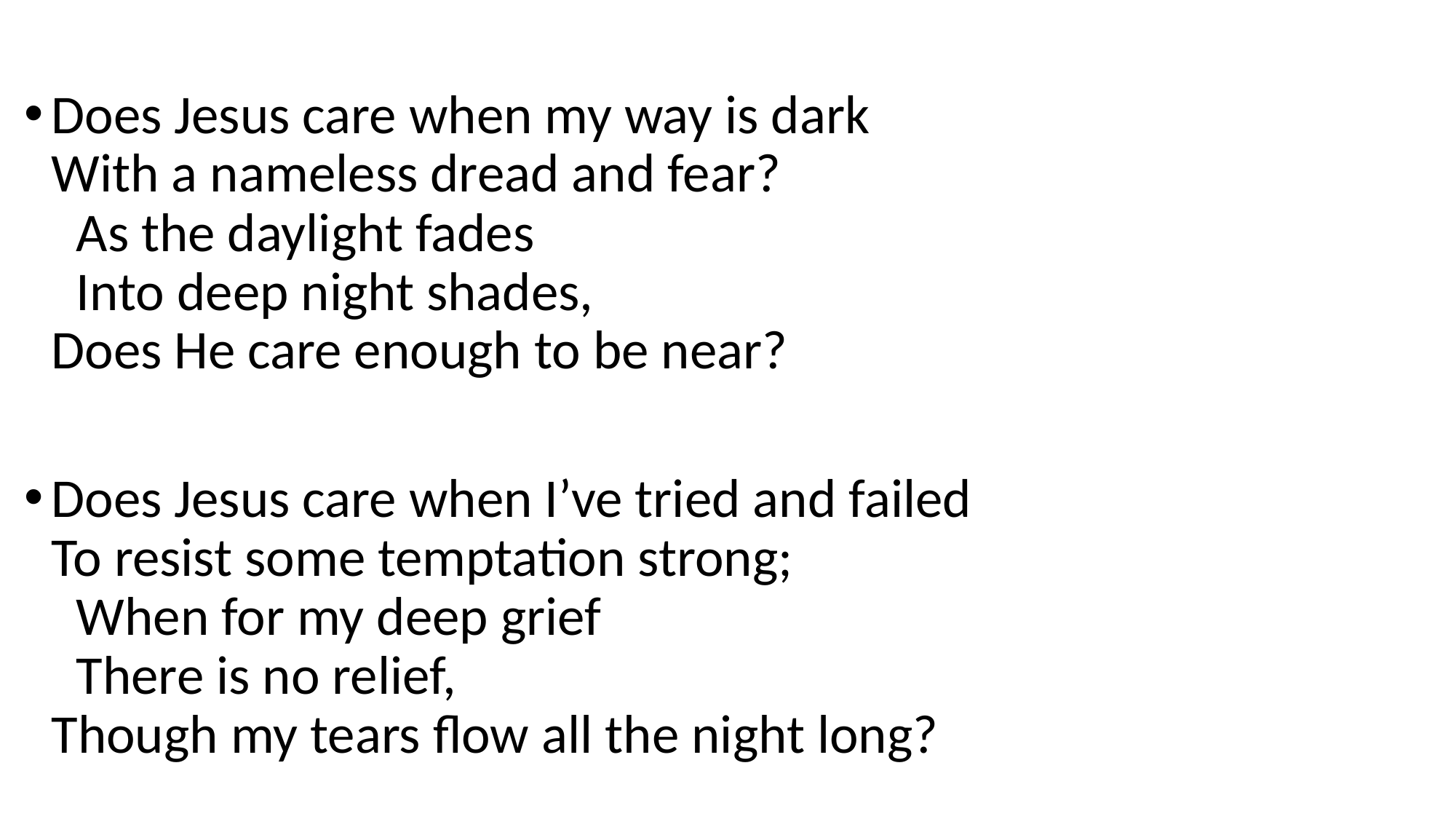

Does Jesus care when my way is dark
With a nameless dread and fear?
  As the daylight fades
  Into deep night shades,
Does He care enough to be near?

Does Jesus care when I’ve tried and failed
To resist some temptation strong;
  When for my deep grief
  There is no relief,
Though my tears flow all the night long?